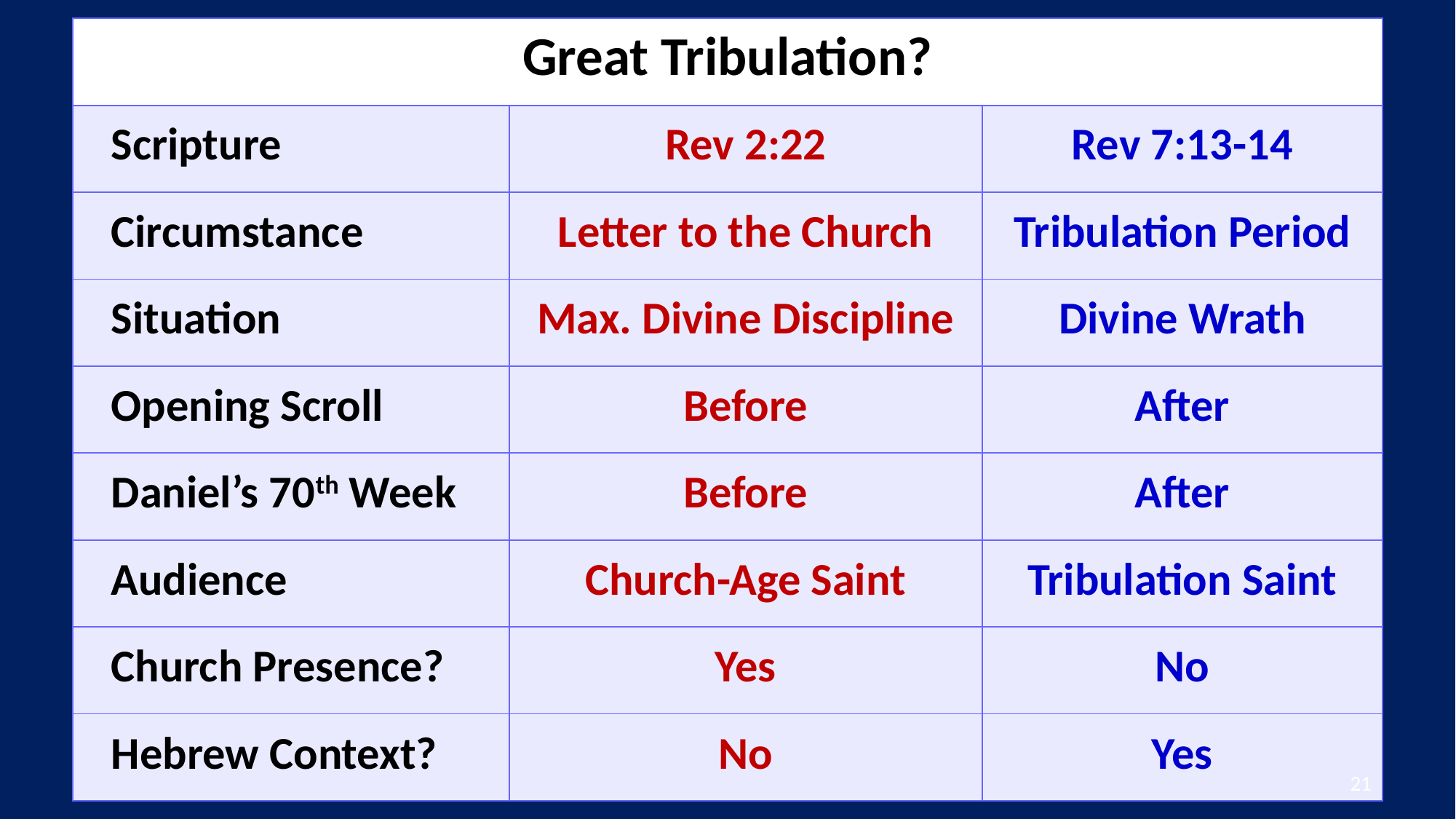

| Great Tribulation? |  |  |
| --- | --- | --- |
| Scripture | Rev 2:22 | Rev 7:13-14 |
| Circumstance | Letter to the Church | Tribulation Period |
| Situation | Max. Divine Discipline | Divine Wrath |
| Opening Scroll | Before | After |
| Daniel’s 70th Week | Before | After |
| Audience | Church-Age Saint | Tribulation Saint |
| Church Presence? | Yes | No |
| Hebrew Context? | No | Yes |
21